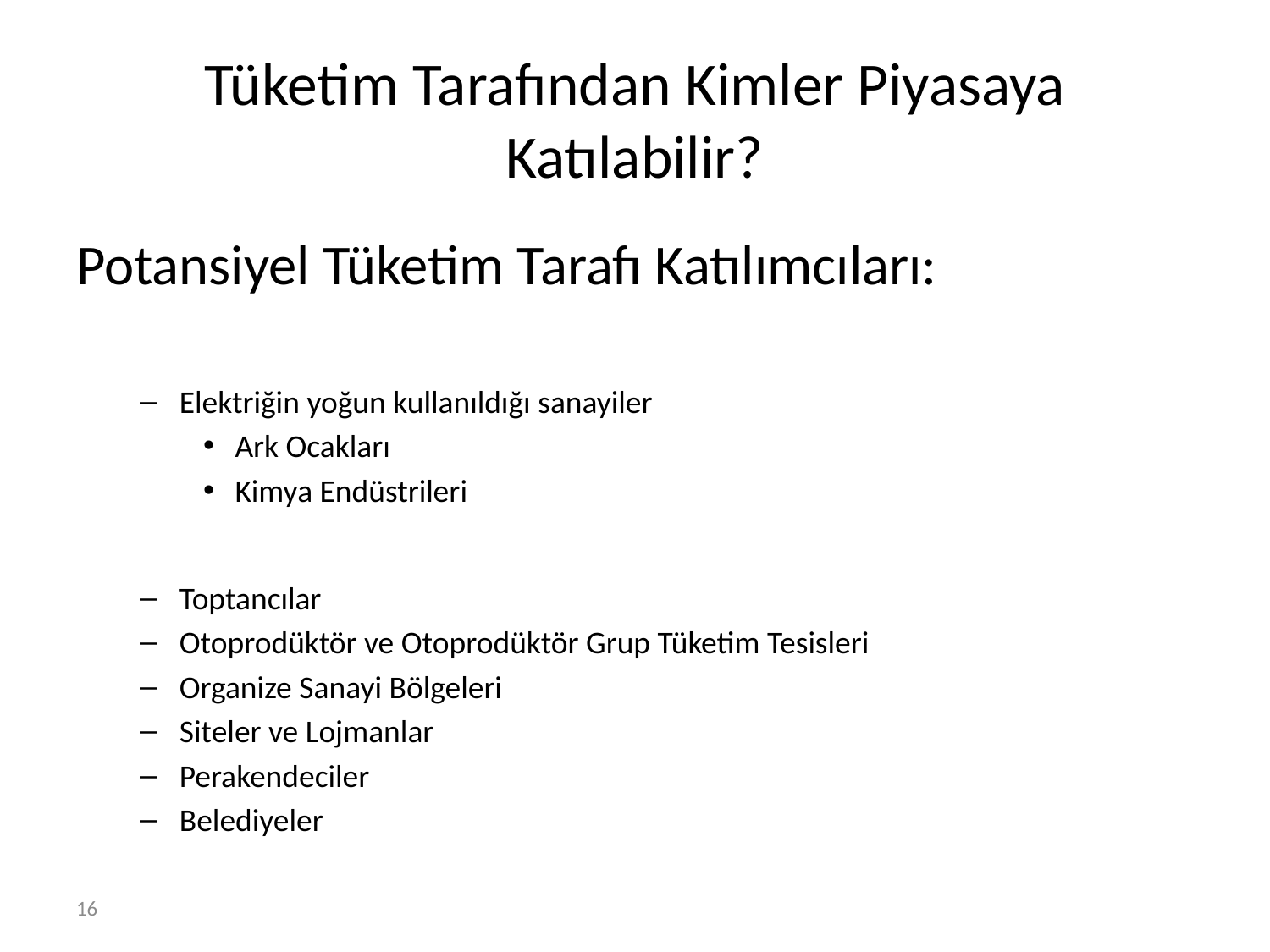

# Tüketim Tarafından Kimler Piyasaya Katılabilir?
Potansiyel Tüketim Tarafı Katılımcıları:

Elektriğin yoğun kullanıldığı sanayiler
Ark Ocakları
Kimya Endüstrileri

Toptancılar
Otoprodüktör ve Otoprodüktör Grup Tüketim Tesisleri
Organize Sanayi Bölgeleri
Siteler ve Lojmanlar
Perakendeciler
Belediyeler
16